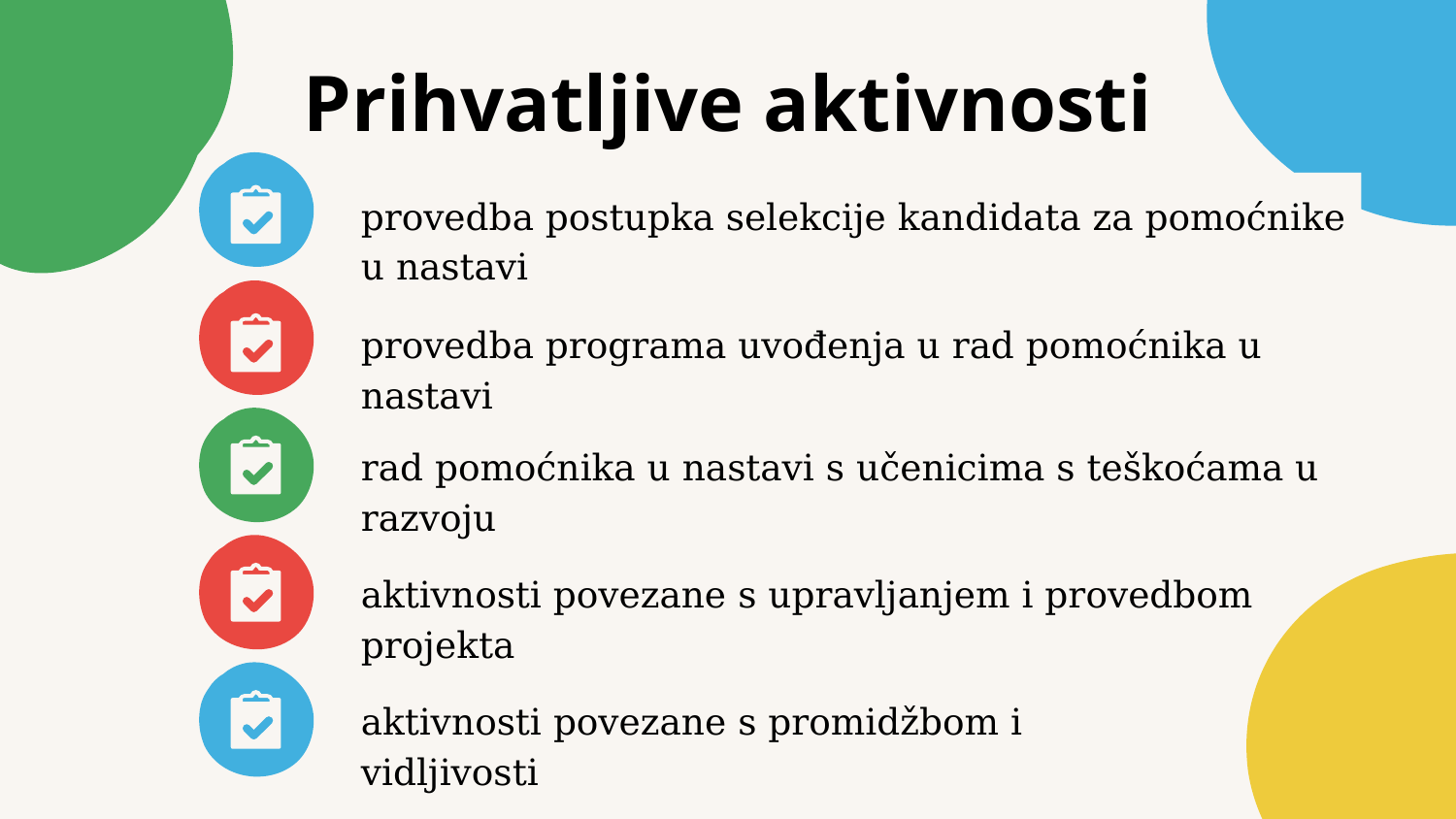

# Prihvatljive aktivnosti

provedba postupka selekcije kandidata za pomoćnike u nastavi
provedba programa uvođenja u rad pomoćnika u nastavi
rad pomoćnika u nastavi s učenicima s teškoćama u razvoju
aktivnosti povezane s upravljanjem i provedbom projekta
aktivnosti povezane s promidžbom i vidljivosti